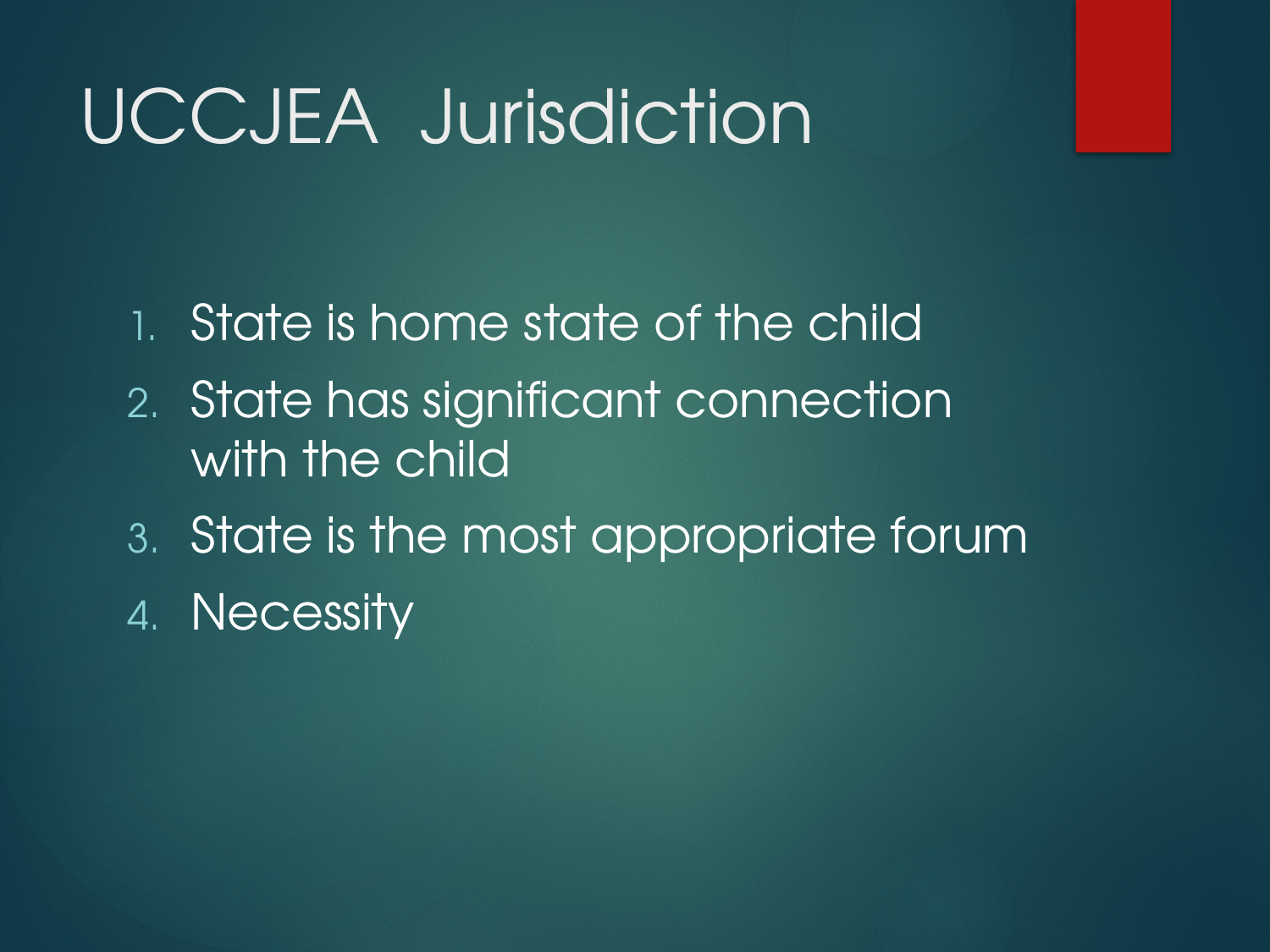

# UCCJEA  Jurisdiction
State is home state of the child
State has significant connection with the child
State is the most appropriate forum
Necessity